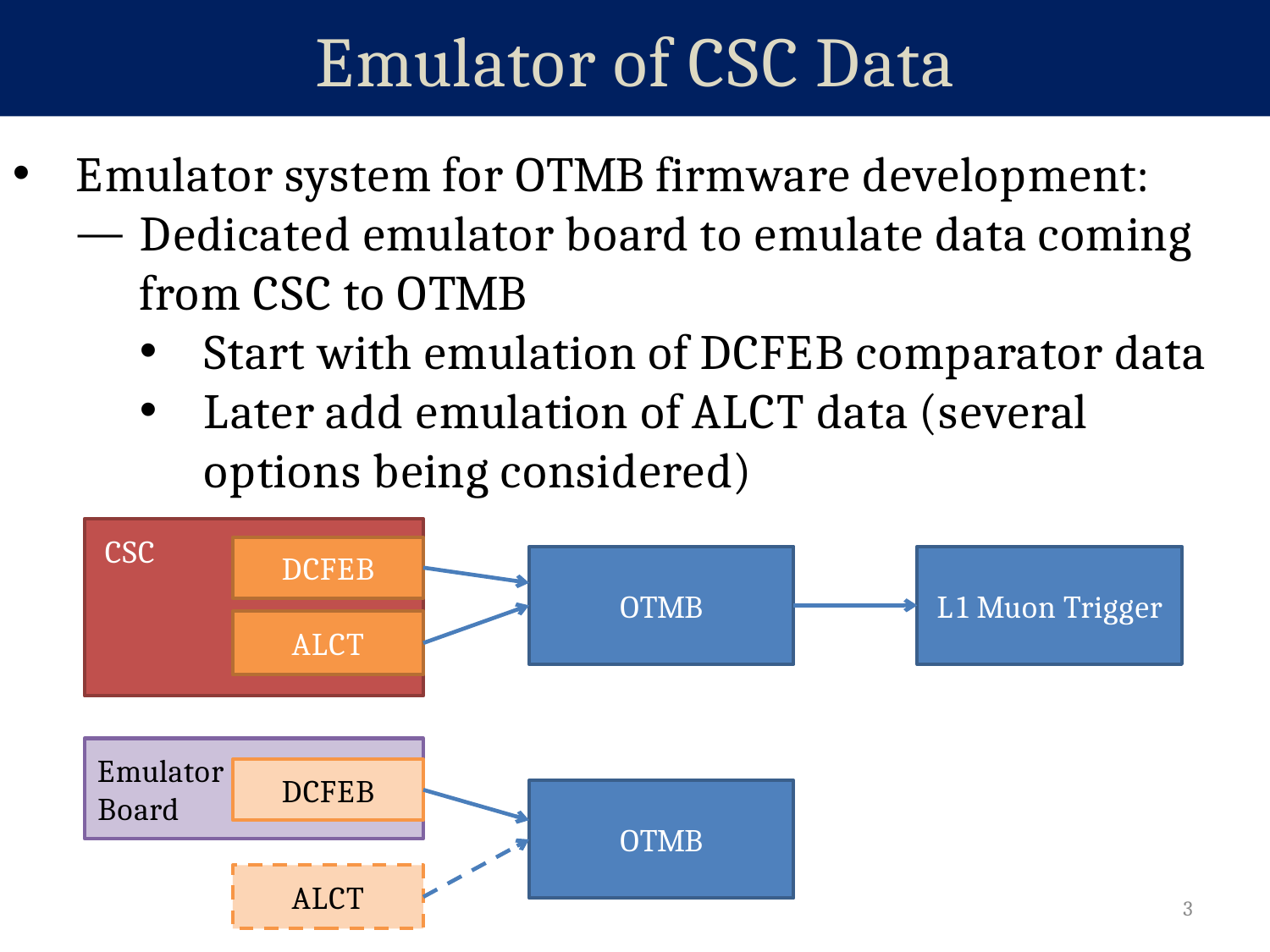

# Emulator of CSC Data
Emulator system for OTMB firmware development:
Dedicated emulator board to emulate data coming from CSC to OTMB
Start with emulation of DCFEB comparator data
Later add emulation of ALCT data (several options being considered)

 CSC

DCFEB
OTMB
L1 Muon Trigger
ALCT

Emulator
Board

DCFEB
OTMB
ALCT
3